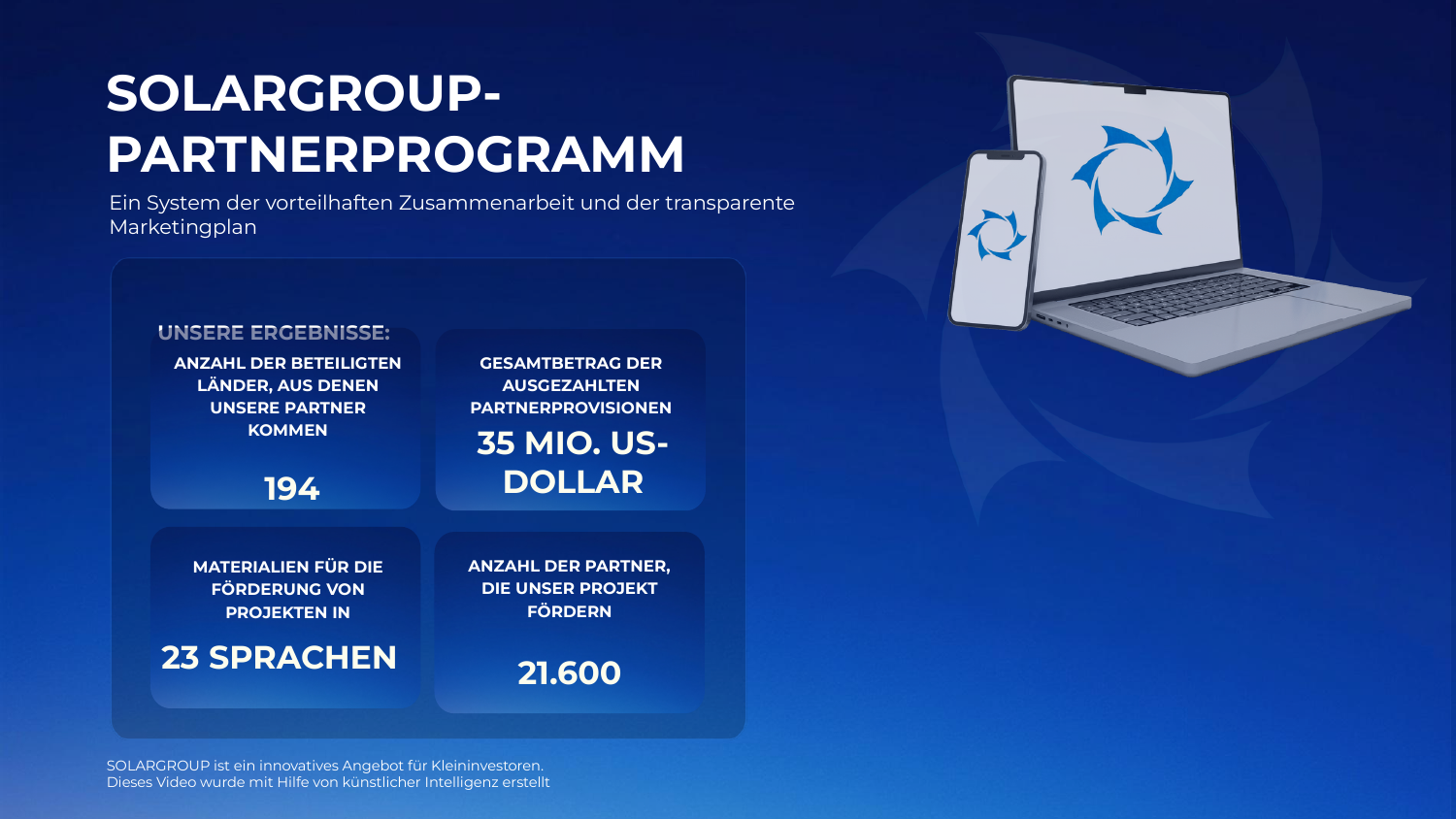

SOLARGROUP-
PARTNERPROGRAMM

Ein System der vorteilhaften Zusammenarbeit und der transparente Marketingplan

UNSERE ERGEBNISSE:

ANZAHL DER BETEILIGTEN LÄNDER, AUS DENEN UNSERE PARTNER KOMMEN
GESAMTBETRAG DER AUSGEZAHLTEN PARTNERPROVISIONEN
35 MIO. US-DOLLAR
194

ANZAHL DER PARTNER, DIE UNSER PROJEKT FÖRDERN
MATERIALIEN FÜR DIE FÖRDERUNG VON PROJEKTEN IN
21.600
23 SPRACHEN
SOLARGROUP ist ein innovatives Angebot für Kleininvestoren.
Dieses Video wurde mit Hilfe von künstlicher Intelligenz erstellt